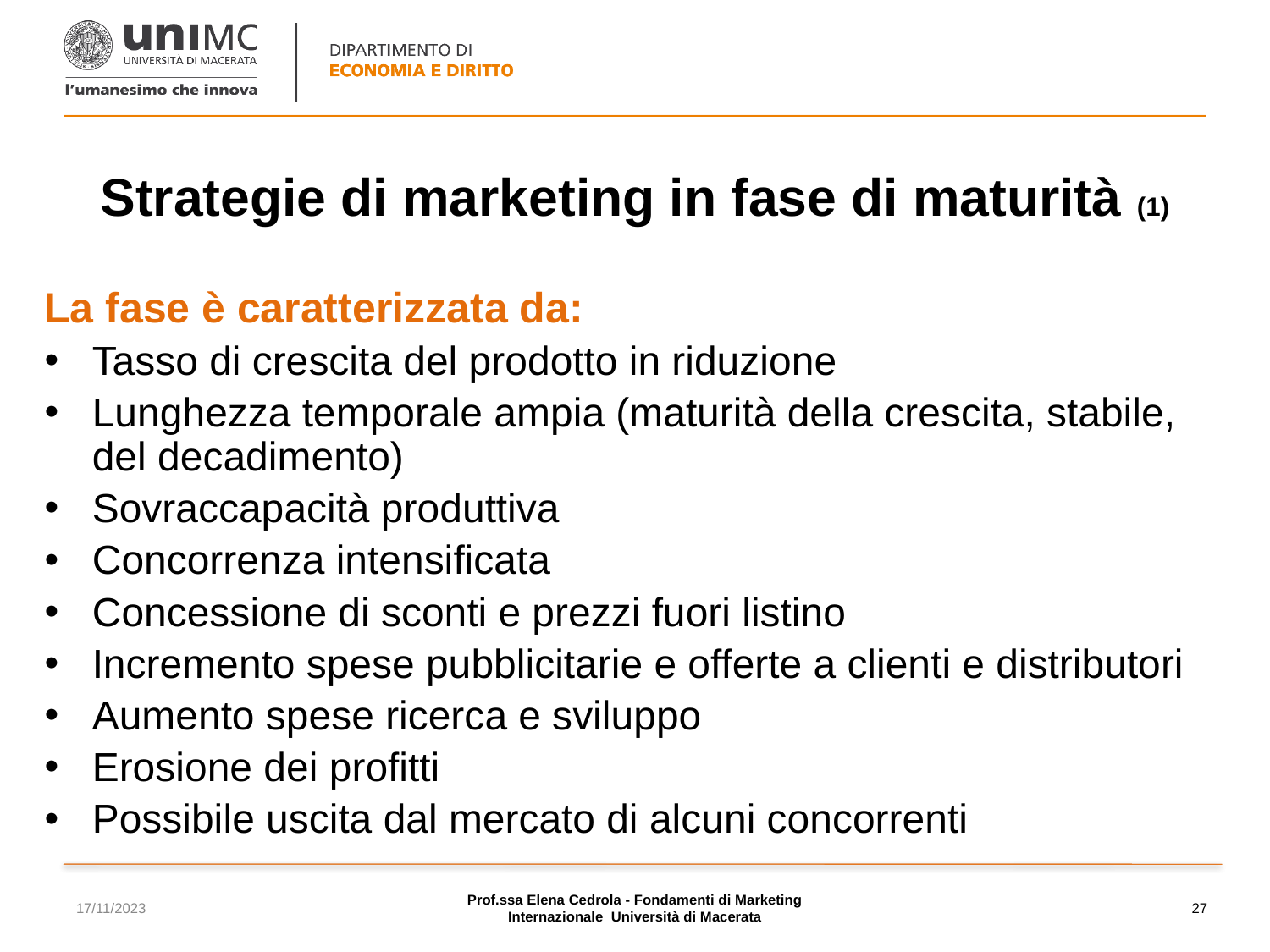

# Strategie di marketing in fase di maturità (1)
La fase è caratterizzata da:
Tasso di crescita del prodotto in riduzione
Lunghezza temporale ampia (maturità della crescita, stabile, del decadimento)
Sovraccapacità produttiva
Concorrenza intensificata
Concessione di sconti e prezzi fuori listino
Incremento spese pubblicitarie e offerte a clienti e distributori
Aumento spese ricerca e sviluppo
Erosione dei profitti
Possibile uscita dal mercato di alcuni concorrenti
17/11/2023
Prof.ssa Elena Cedrola - Fondamenti di Marketing Internazionale  Università di Macerata
27